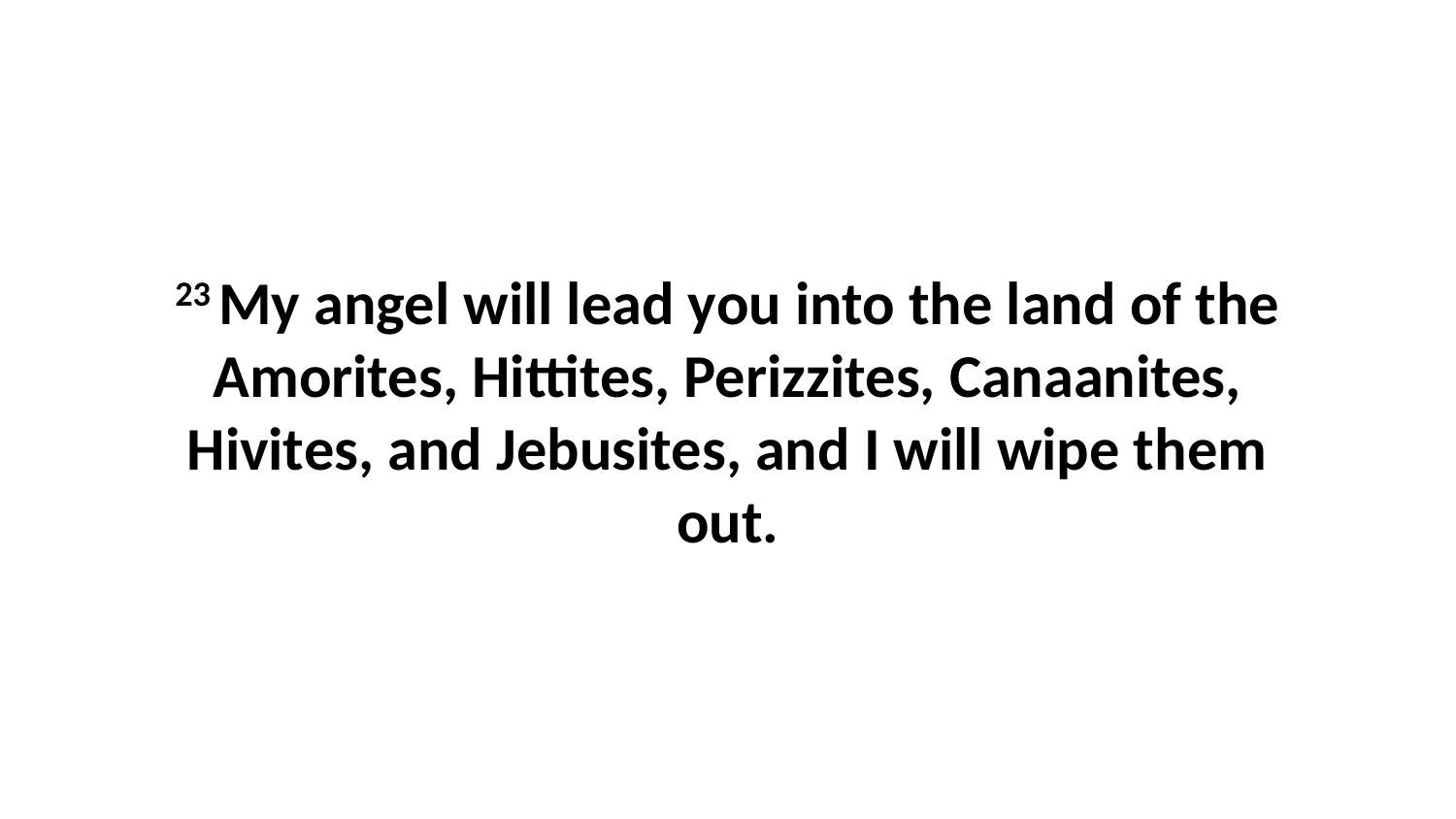

23 My angel will lead you into the land of the Amorites, Hittites, Perizzites, Canaanites, Hivites, and Jebusites, and I will wipe them out.